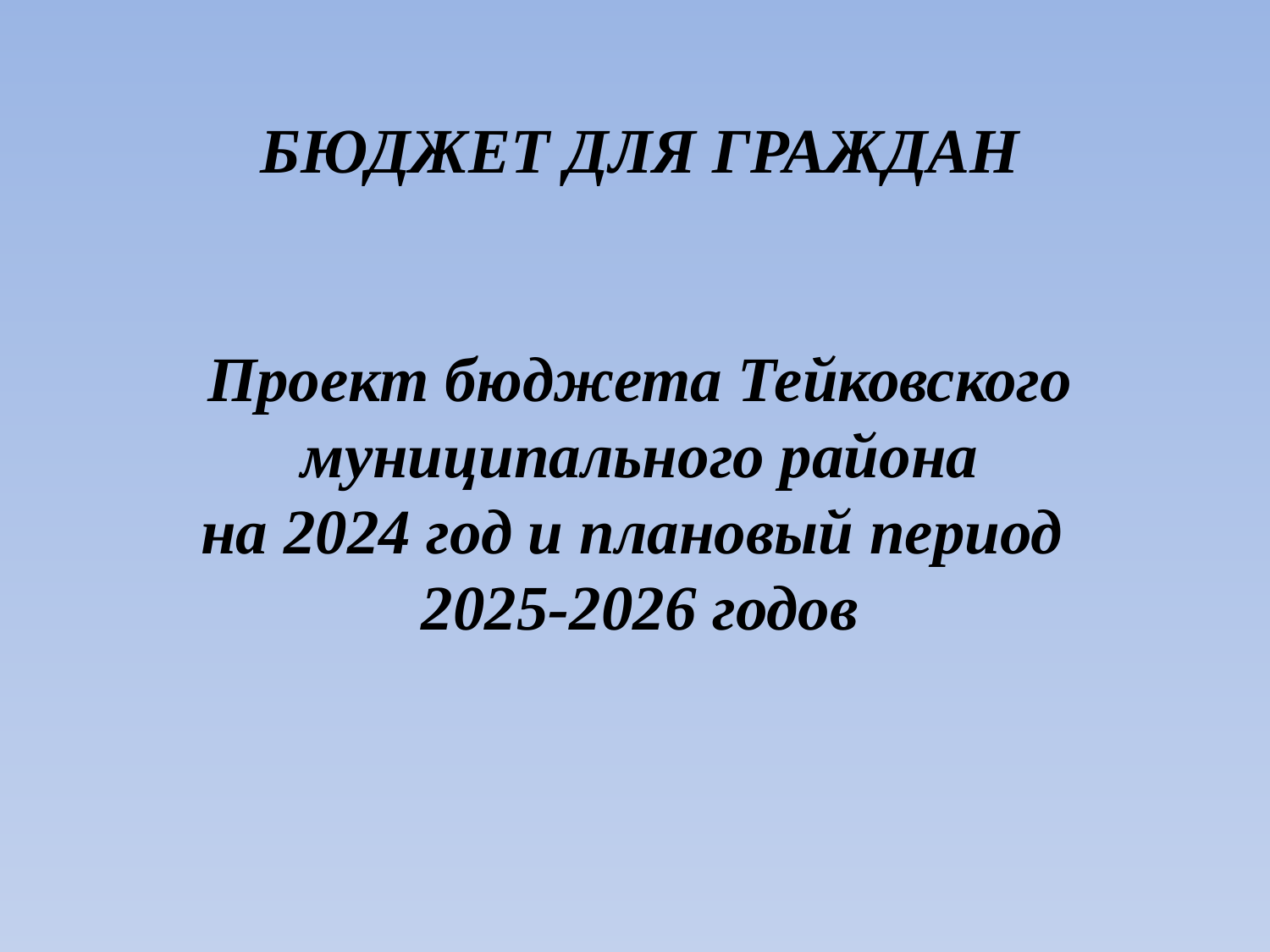

БЮДЖЕТ ДЛЯ ГРАЖДАН
Проект бюджета Тейковского муниципального района
на 2024 год и плановый период
2025-2026 годов